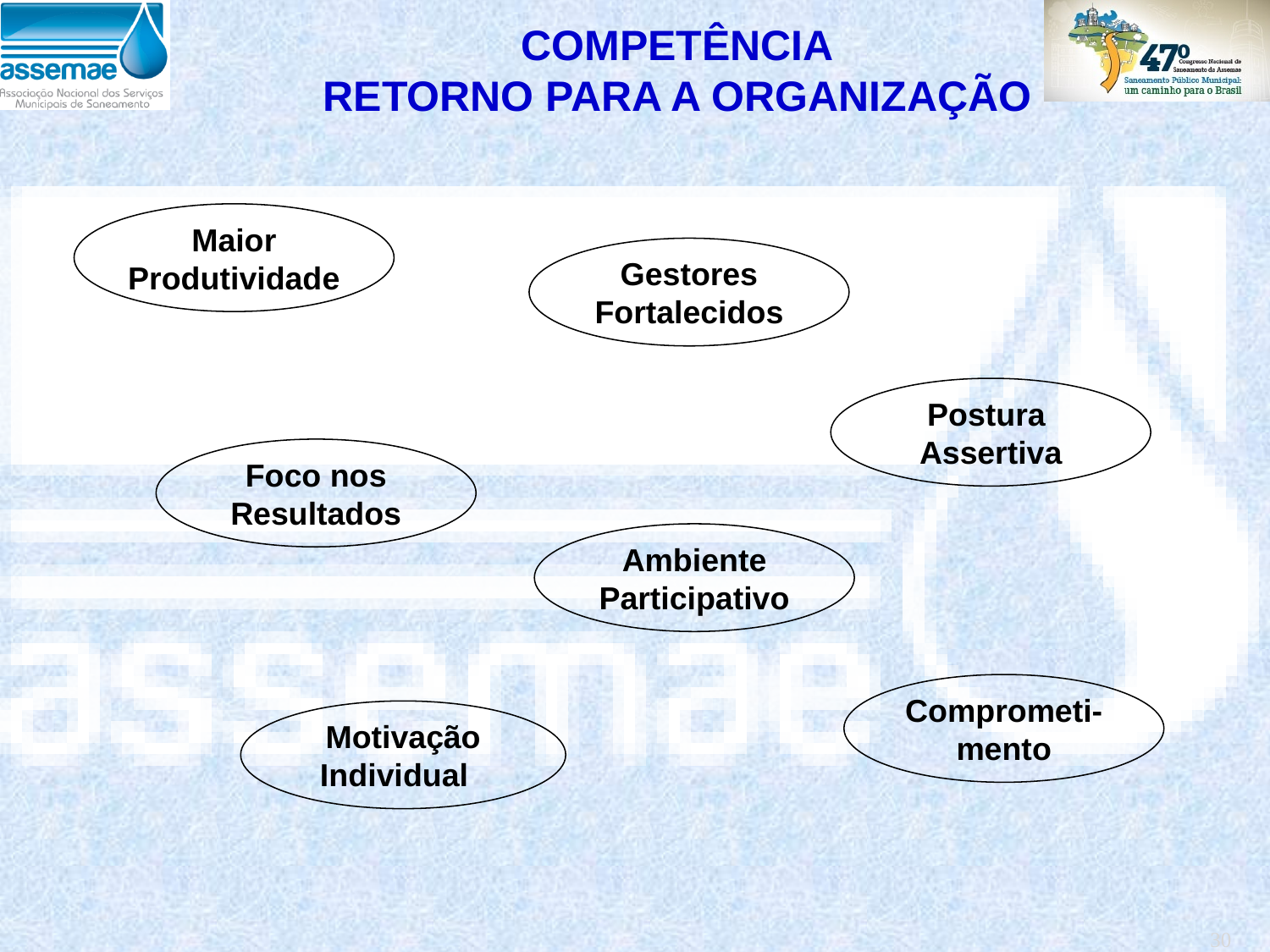

COMPETÊNCIA
RETORNO PARA A ORGANIZAÇÃO

Maior Produtividade
Gestores Fortalecidos
Postura  Assertiva
Foco nos Resultados
Ambiente Participativo
Comprometi-mento
Motivação
Individual